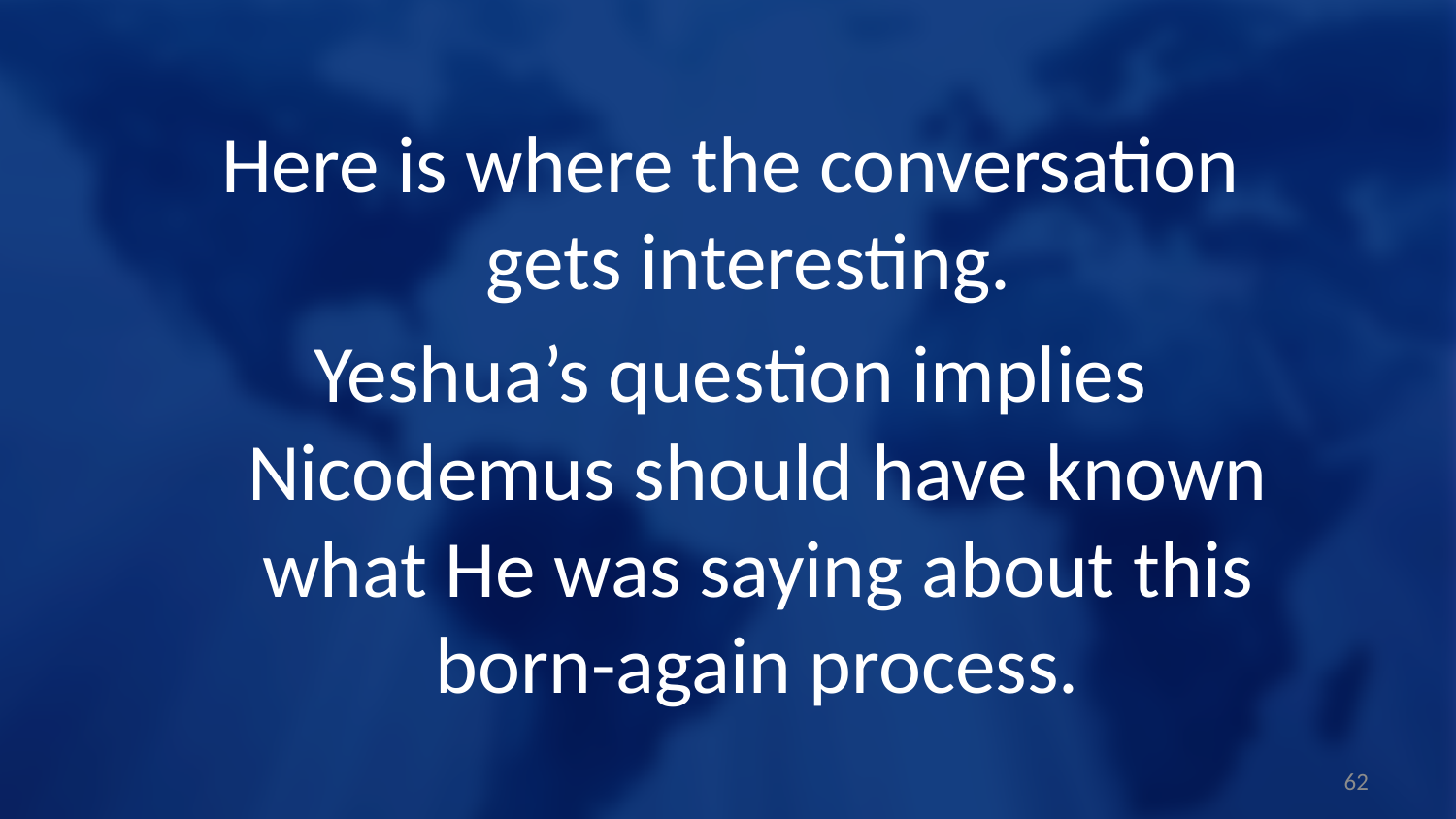

Here is where the conversation gets interesting.
Yeshua’s question implies Nicodemus should have known what He was saying about this born-again process.
62